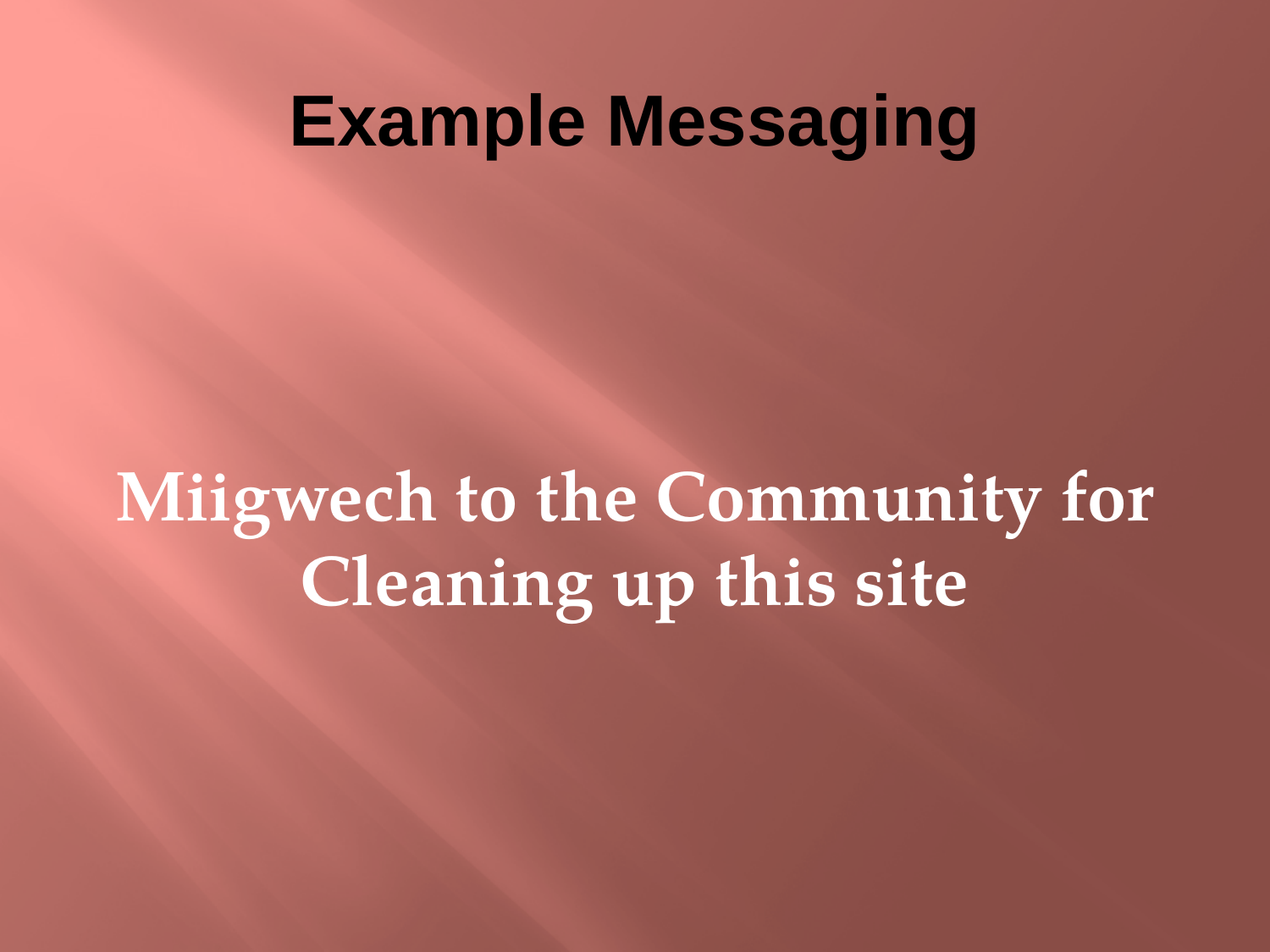

# Example Messaging
Miigwech to the Community for Cleaning up this site